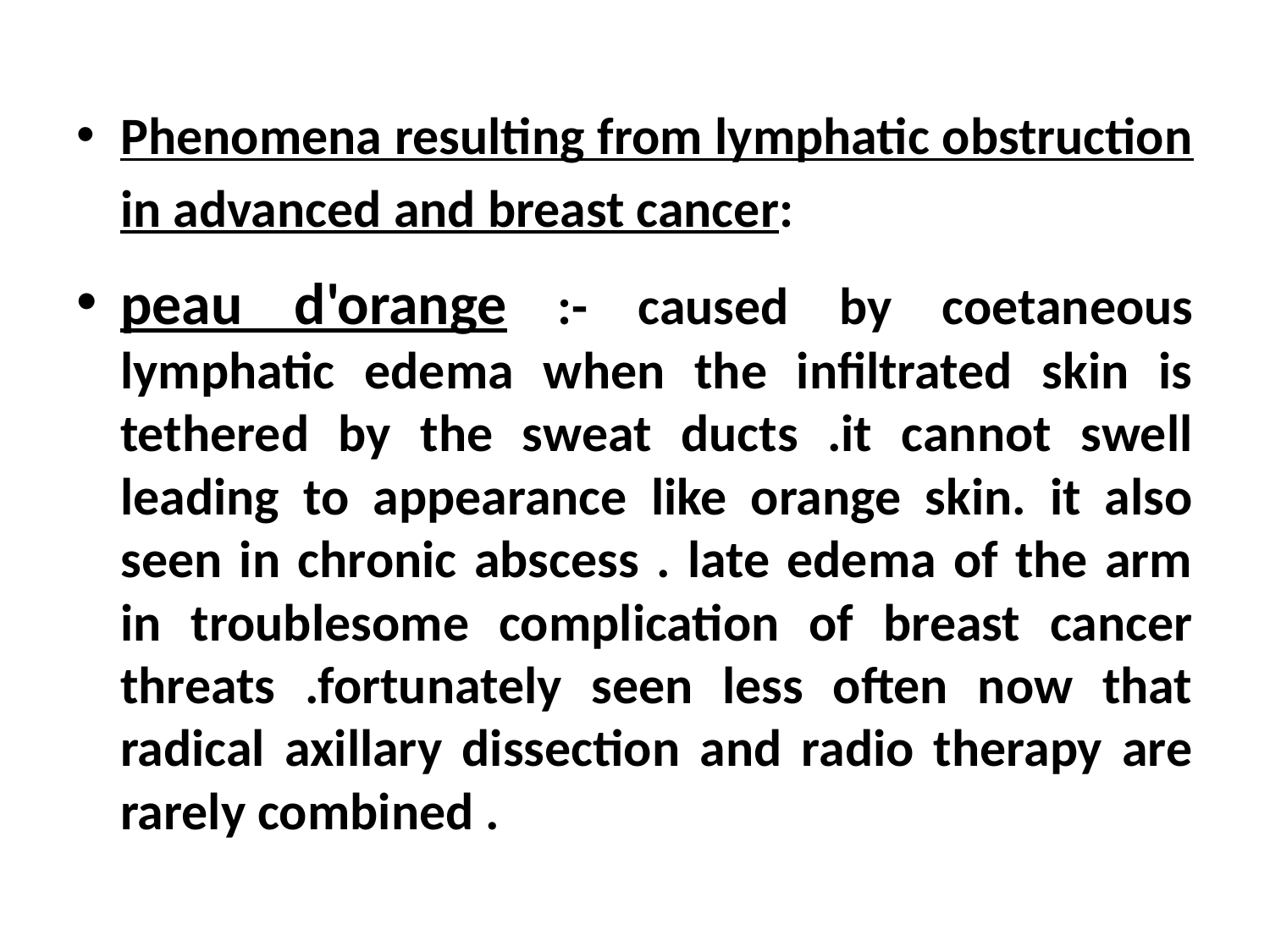

Phenomena resulting from lymphatic obstruction in advanced and breast cancer:
peau d'orange :- caused by coetaneous lymphatic edema when the infiltrated skin is tethered by the sweat ducts .it cannot swell leading to appearance like orange skin. it also seen in chronic abscess . late edema of the arm in troublesome complication of breast cancer threats .fortunately seen less often now that radical axillary dissection and radio therapy are rarely combined .